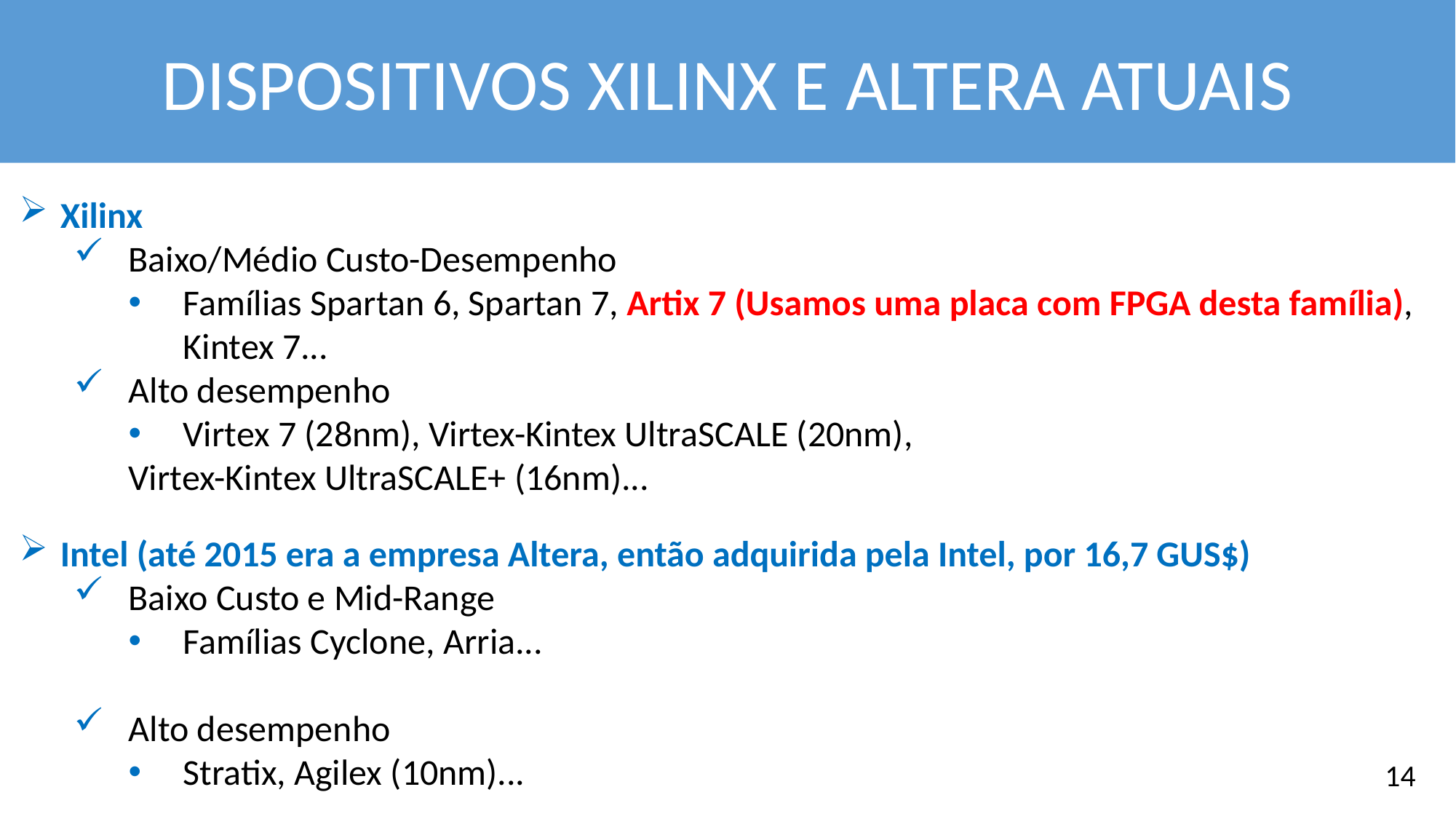

DISPOSITIVOS XILINX E ALTERA ATUAIS
Xilinx
Baixo/Médio Custo-Desempenho
Famílias Spartan 6, Spartan 7, Artix 7 (Usamos uma placa com FPGA desta família), Kintex 7...
Alto desempenho
Virtex 7 (28nm), Virtex-Kintex UltraSCALE (20nm),
Virtex-Kintex UltraSCALE+ (16nm)...

Intel (até 2015 era a empresa Altera, então adquirida pela Intel, por 16,7 GUS$)
Baixo Custo e Mid-Range
Famílias Cyclone, Arria...

Alto desempenho
Stratix, Agilex (10nm)...

14